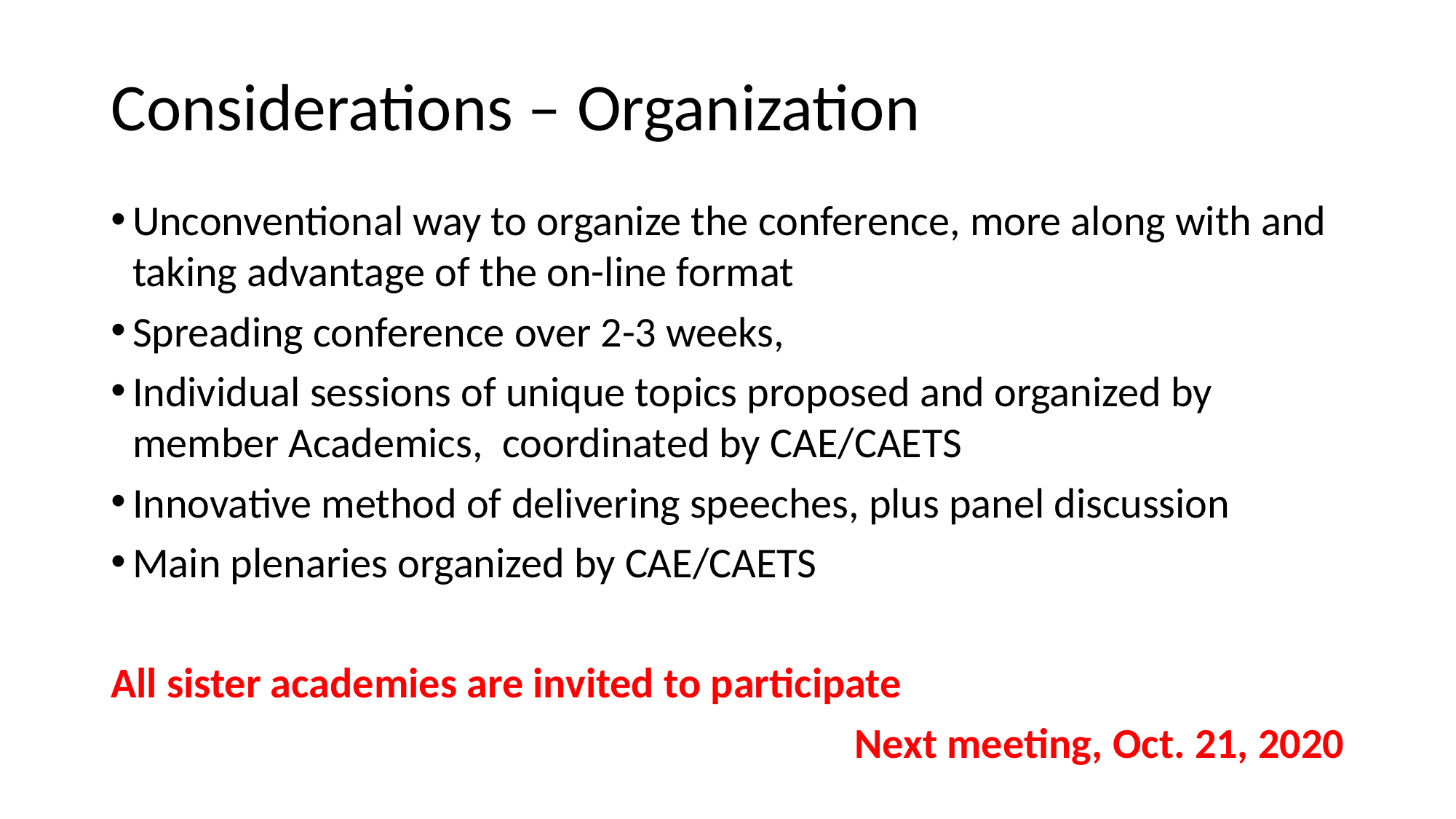

# Considerations – Organization
Unconventional way to organize the conference, more along with and taking advantage of the on-line format
Spreading conference over 2-3 weeks,
Individual sessions of unique topics proposed and organized by member Academics,  coordinated by CAE/CAETS
Innovative method of delivering speeches, plus panel discussion
Main plenaries organized by CAE/CAETS

All sister academies are invited to participate
Next meeting, Oct. 21, 2020